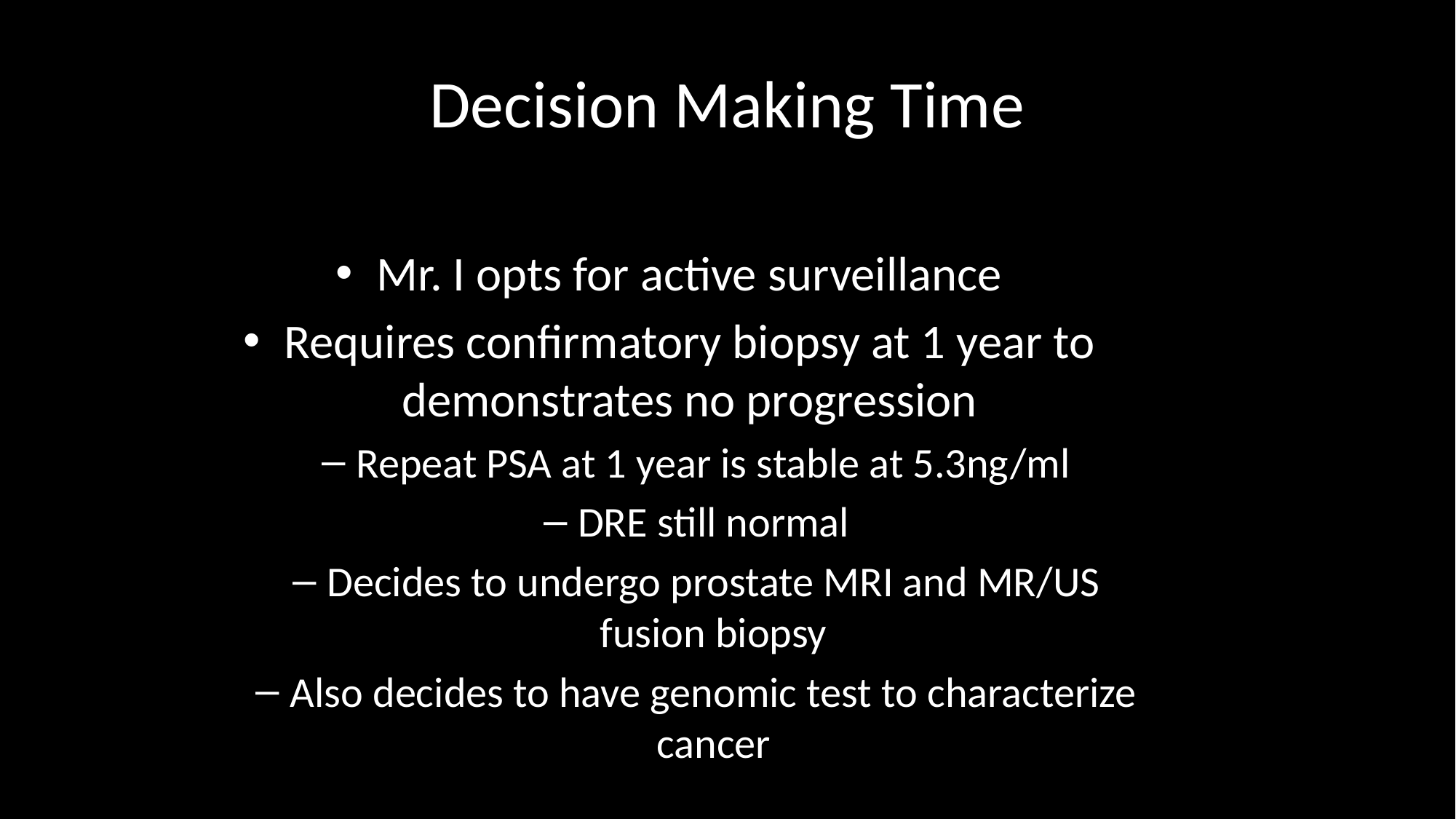

# Decision Making Time

Mr. I opts for active surveillance
Requires confirmatory biopsy at 1 year to demonstrates no progression
Repeat PSA at 1 year is stable at 5.3ng/ml
DRE still normal
Decides to undergo prostate MRI and MR/US fusion biopsy
Also decides to have genomic test to characterize cancer